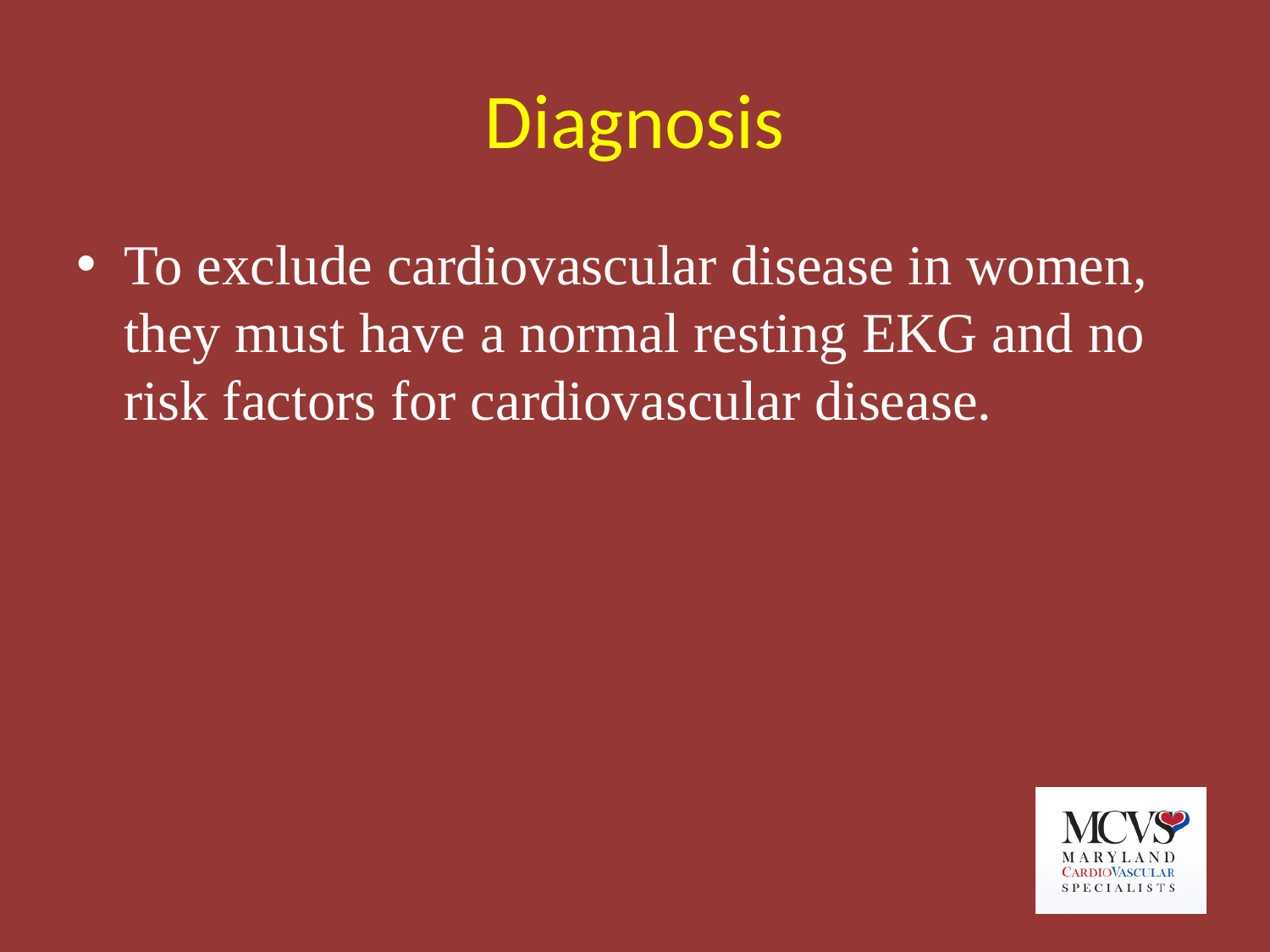

# Diagnosis
To exclude cardiovascular disease in women, they must have a normal resting EKG and no risk factors for cardiovascular disease.